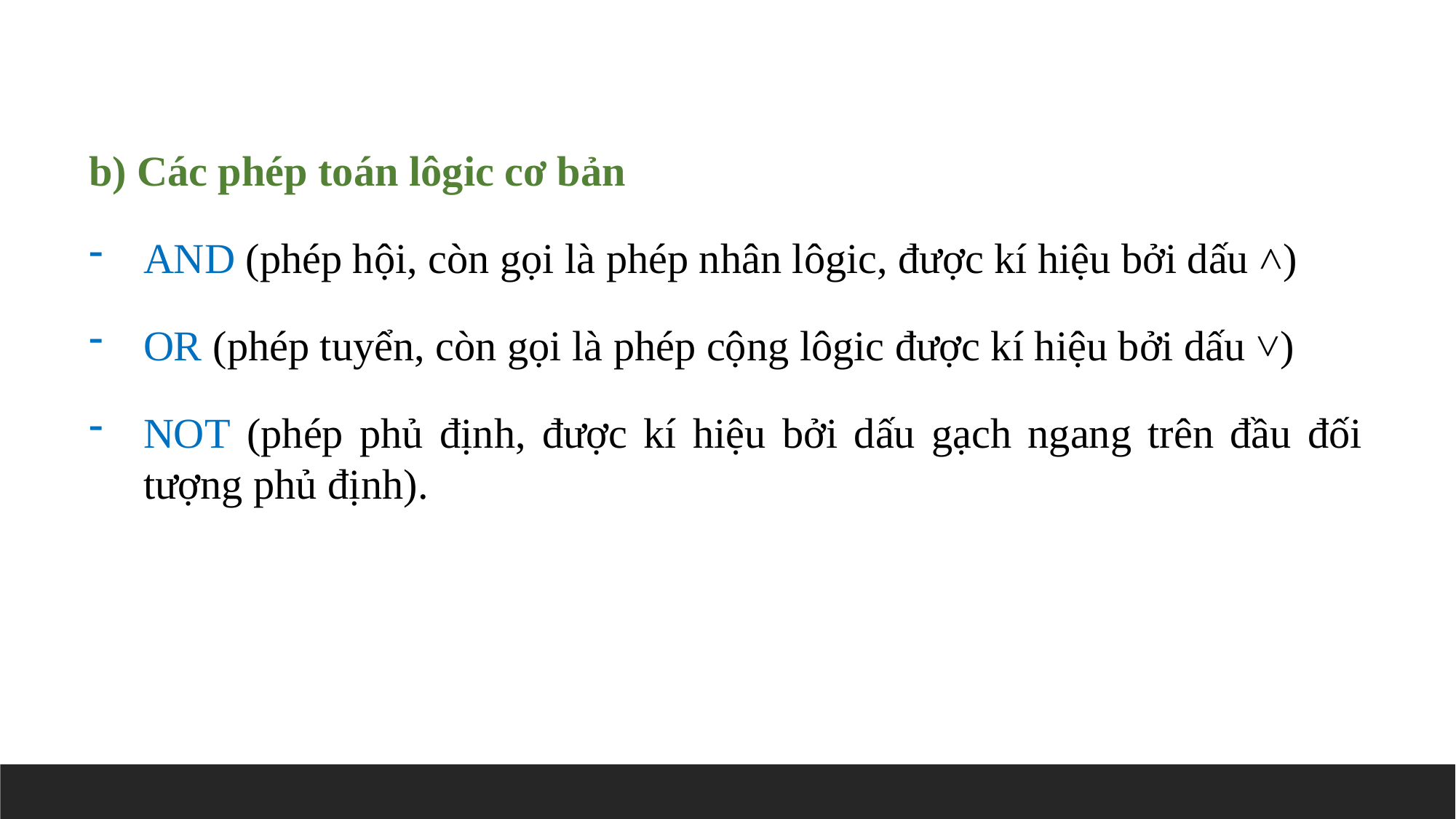

b) Các phép toán lôgic cơ bản
AND (phép hội, còn gọi là phép nhân lôgic, được kí hiệu bởi dấu ˄)
OR (phép tuyển, còn gọi là phép cộng lôgic được kí hiệu bởi dấu ˅)
NOT (phép phủ định, được kí hiệu bởi dấu gạch ngang trên đầu đối tượng phủ định).